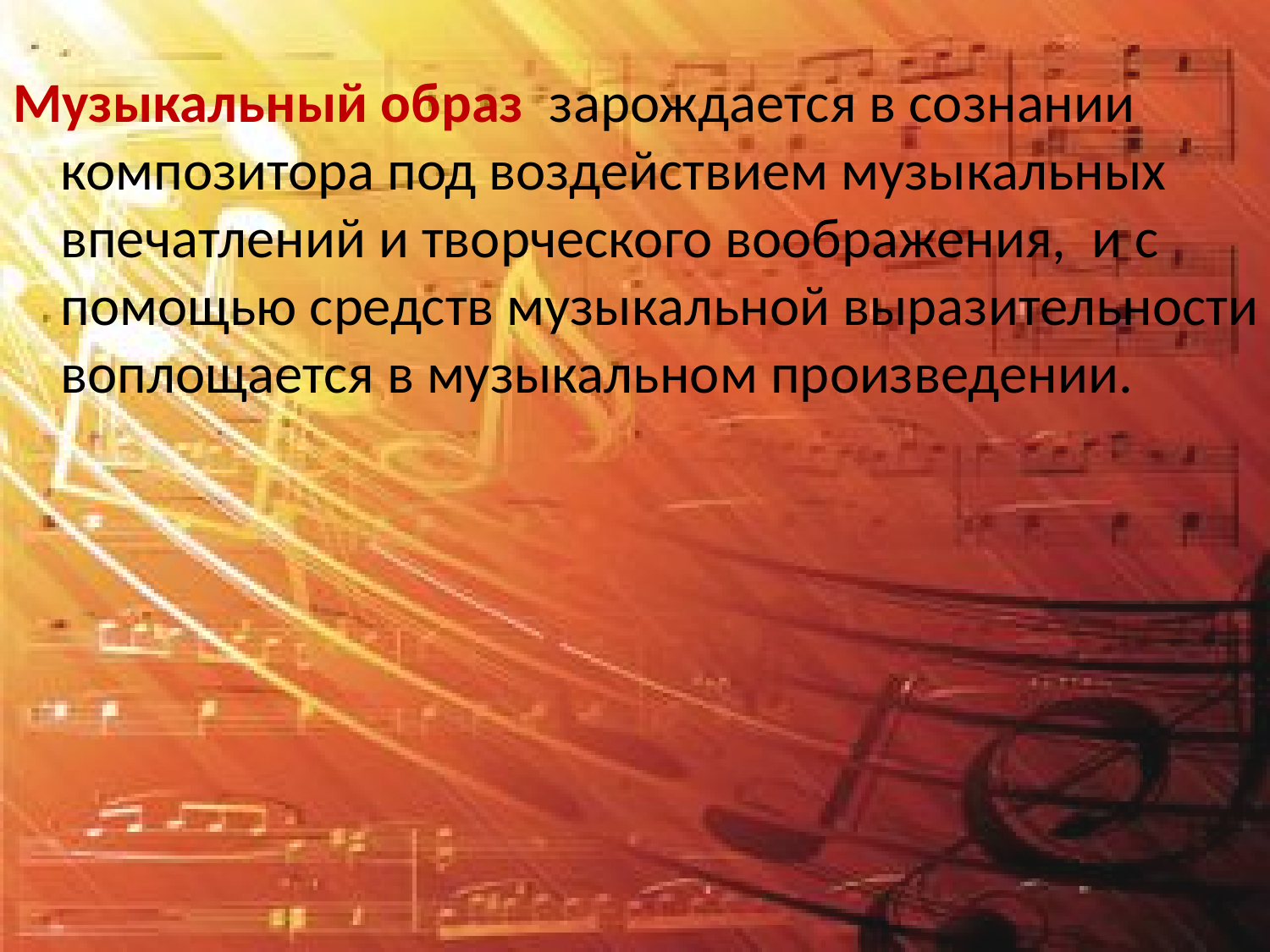

Музыкальный образ  зарождается в сознании композитора под воздействием музыкальных впечатлений и творческого воображения,  и с помощью средств музыкальной выразительности воплощается в музыкальном произведении.